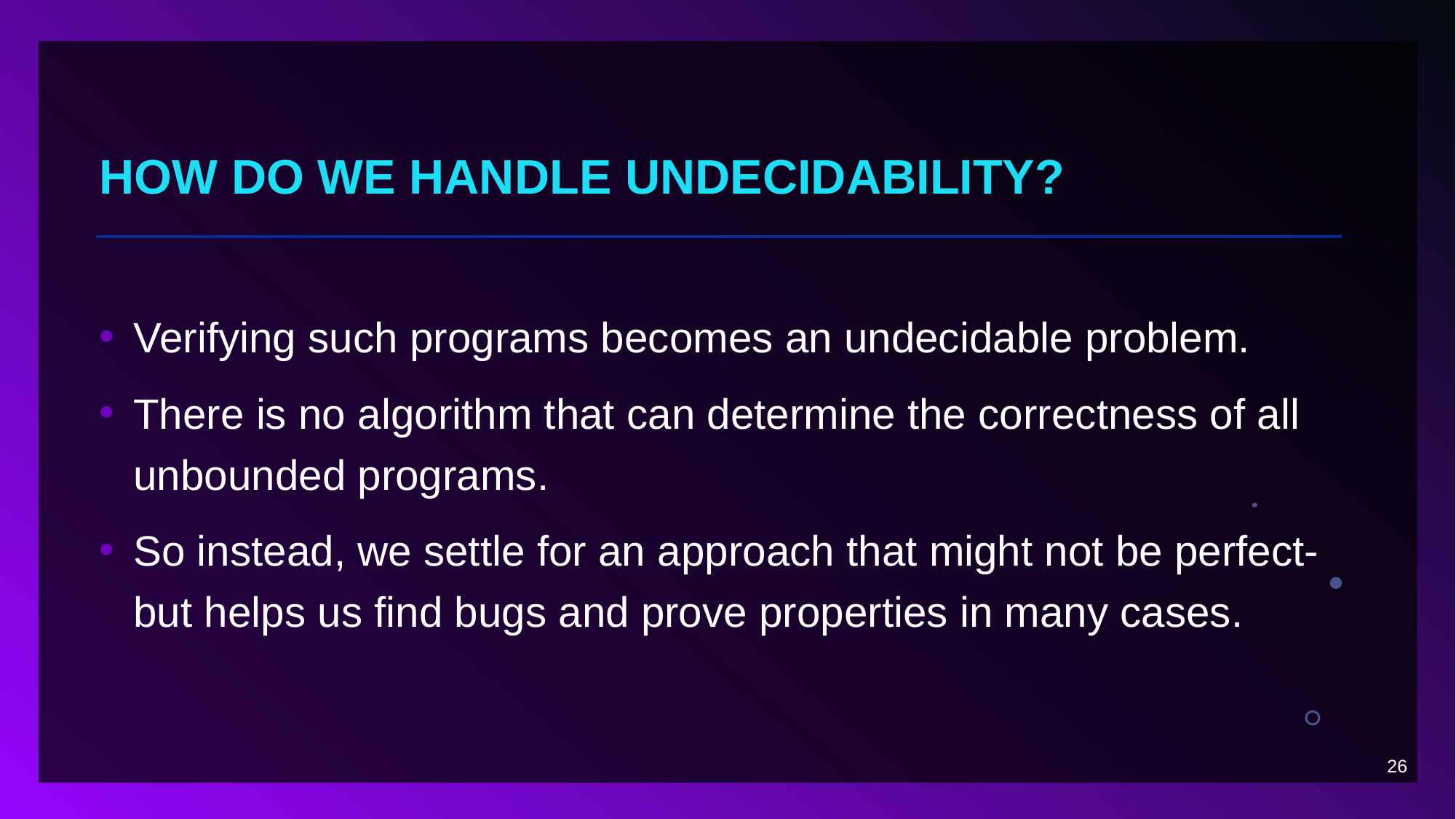

# How Do We Handle Undecidability?
Verifying such programs becomes an undecidable problem.
There is no algorithm that can determine the correctness of all unbounded programs.
So instead, we settle for an approach that might not be perfect- but helps us find bugs and prove properties in many cases.
26